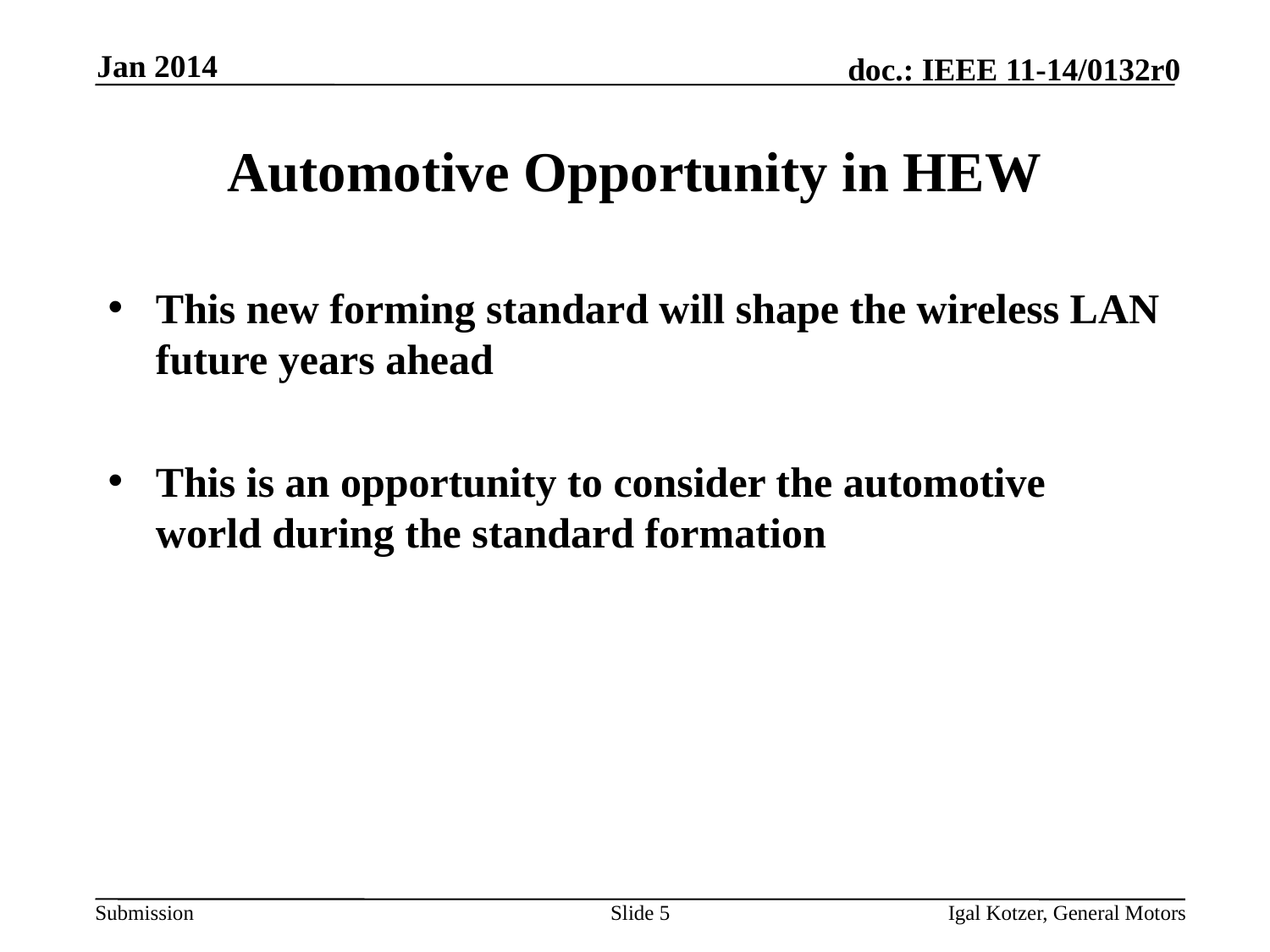

Jan 2014
# Automotive Opportunity in HEW
This new forming standard will shape the wireless LAN future years ahead

This is an opportunity to consider the automotive world during the standard formation
Slide 5
Igal Kotzer, General Motors